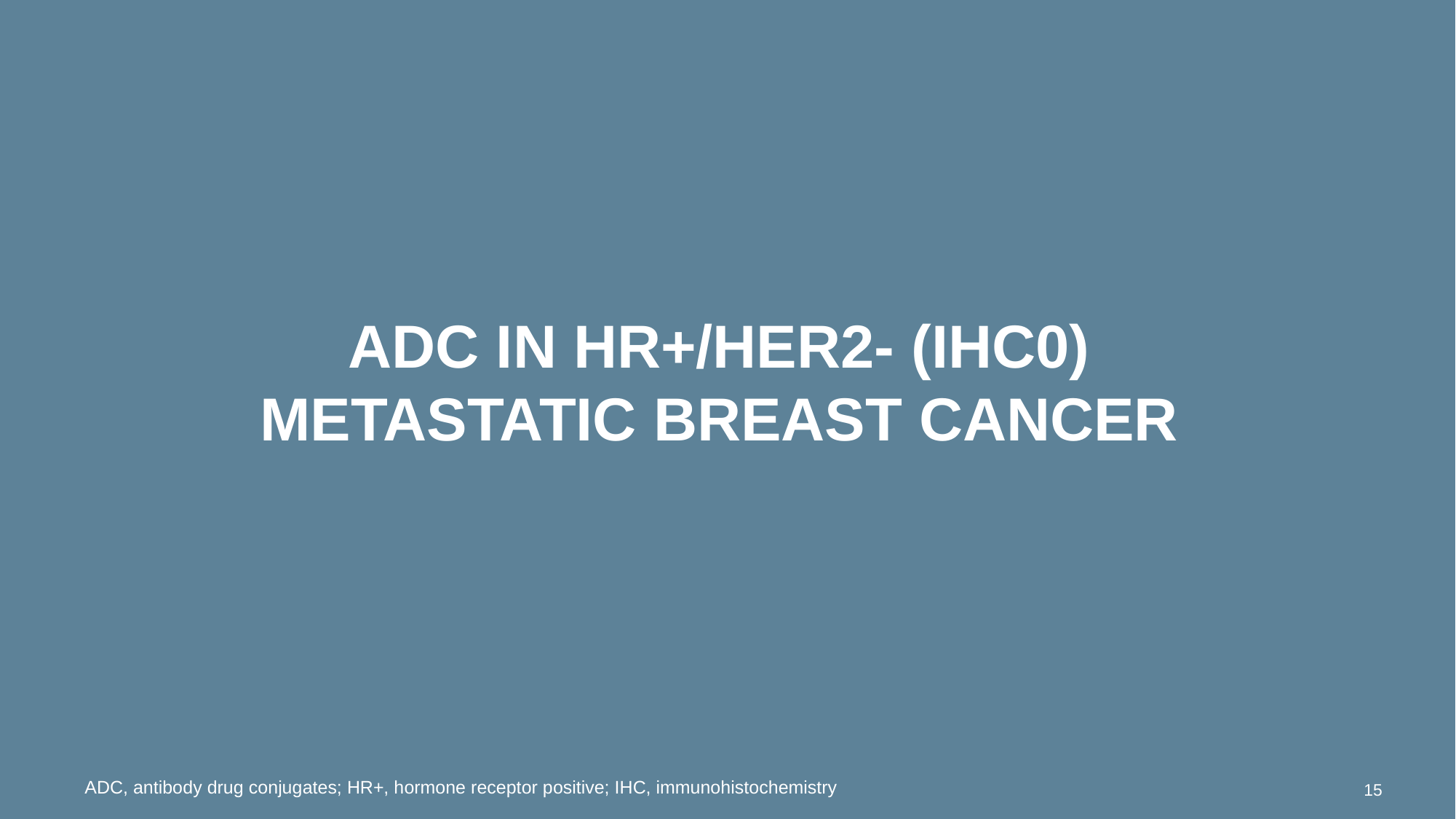

# ADC IN HR+/HER2- (IHC0) METASTATIC BREAST CANCER
ADC, antibody drug conjugates; HR+, hormone receptor positive; IHC, immunohistochemistry
15